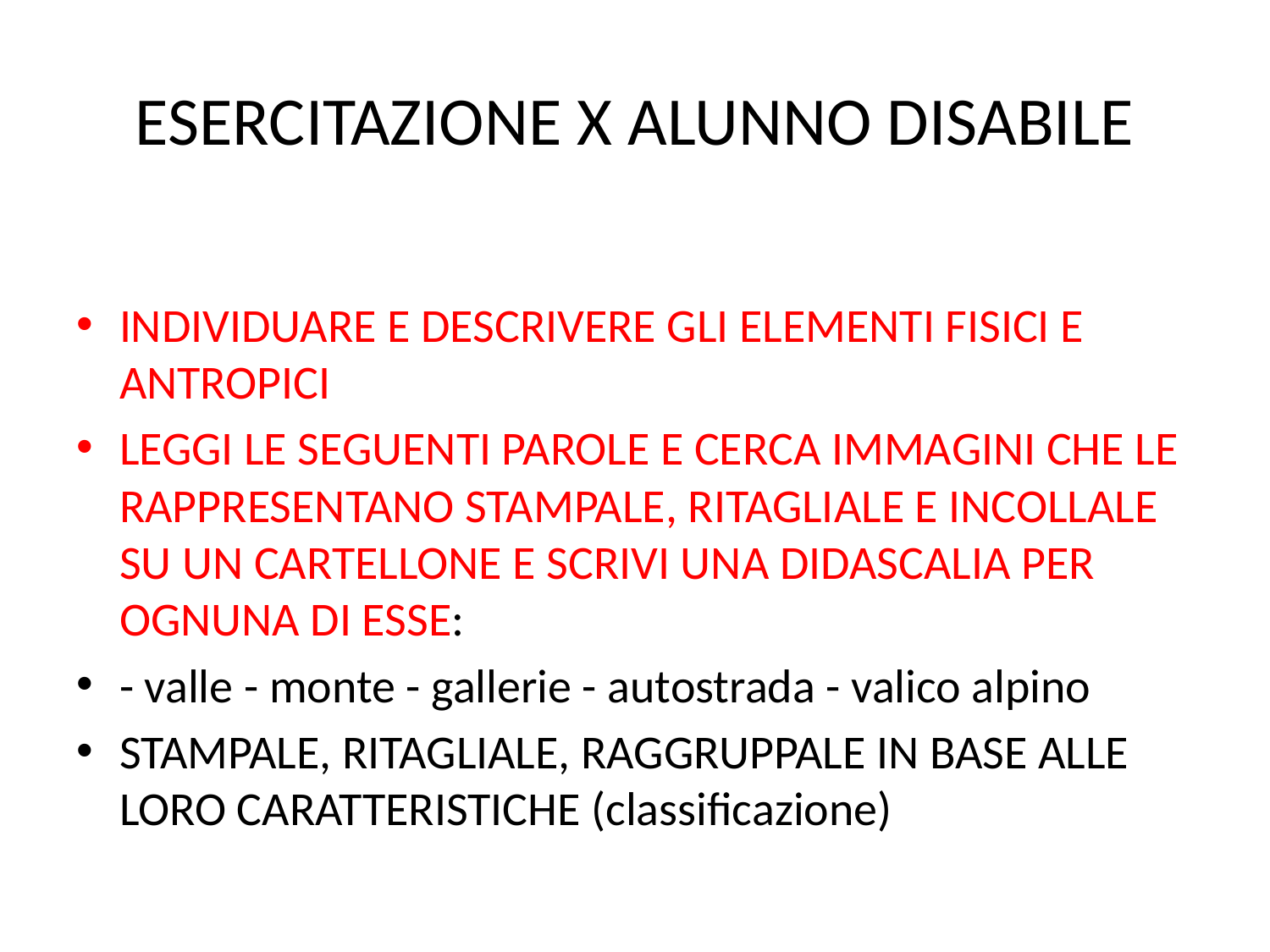

# ESERCITAZIONE X ALUNNO DISABILE

INDIVIDUARE E DESCRIVERE GLI ELEMENTI FISICI E ANTROPICI
LEGGI LE SEGUENTI PAROLE E CERCA IMMAGINI CHE LE RAPPRESENTANO STAMPALE, RITAGLIALE E INCOLLALE SU UN CARTELLONE E SCRIVI UNA DIDASCALIA PER OGNUNA DI ESSE:
- valle - monte - gallerie - autostrada - valico alpino
STAMPALE, RITAGLIALE, RAGGRUPPALE IN BASE ALLE LORO CARATTERISTICHE (classificazione)